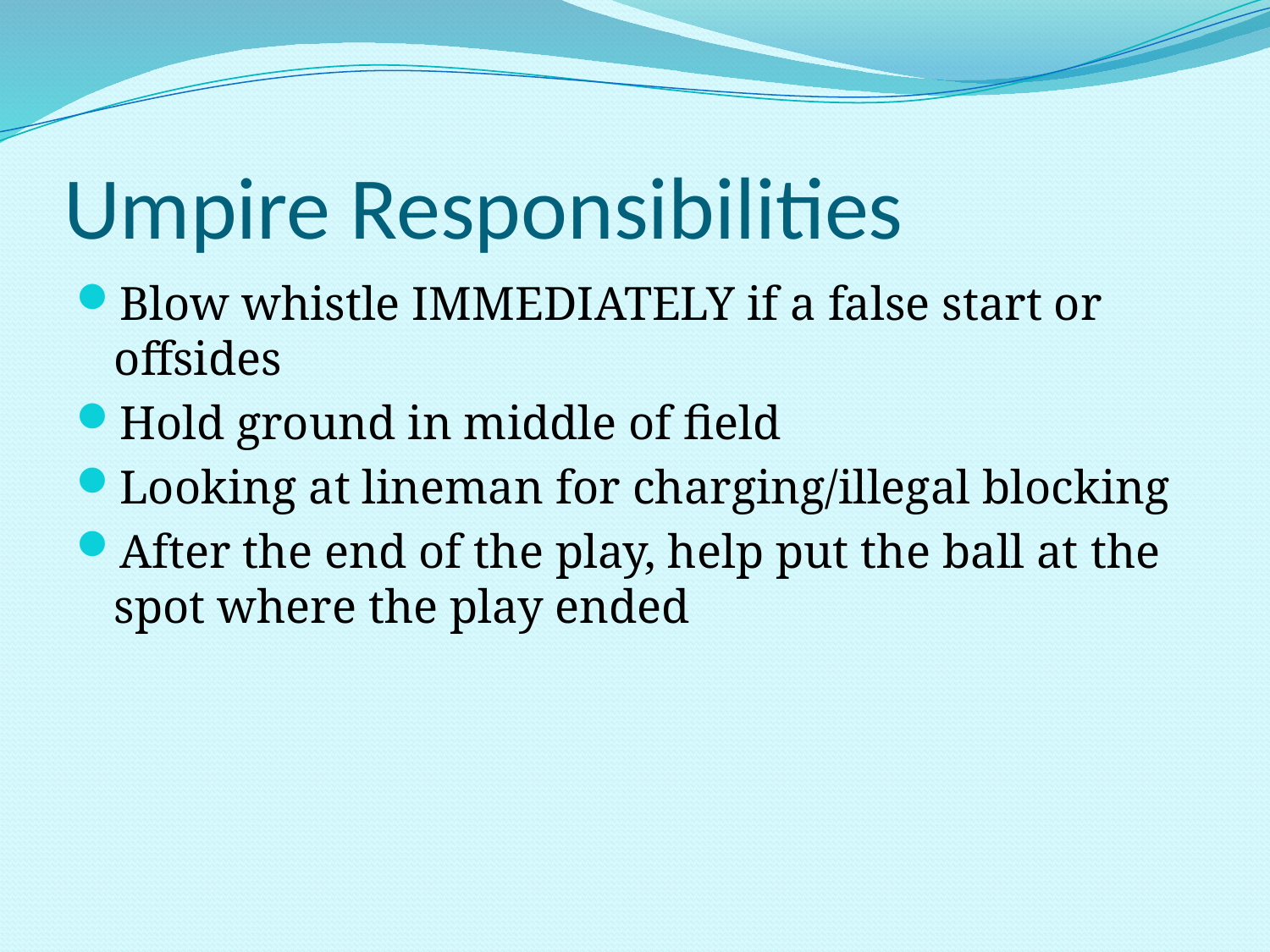

# Umpire Responsibilities
Blow whistle IMMEDIATELY if a false start or offsides
Hold ground in middle of field
Looking at lineman for charging/illegal blocking
After the end of the play, help put the ball at the spot where the play ended